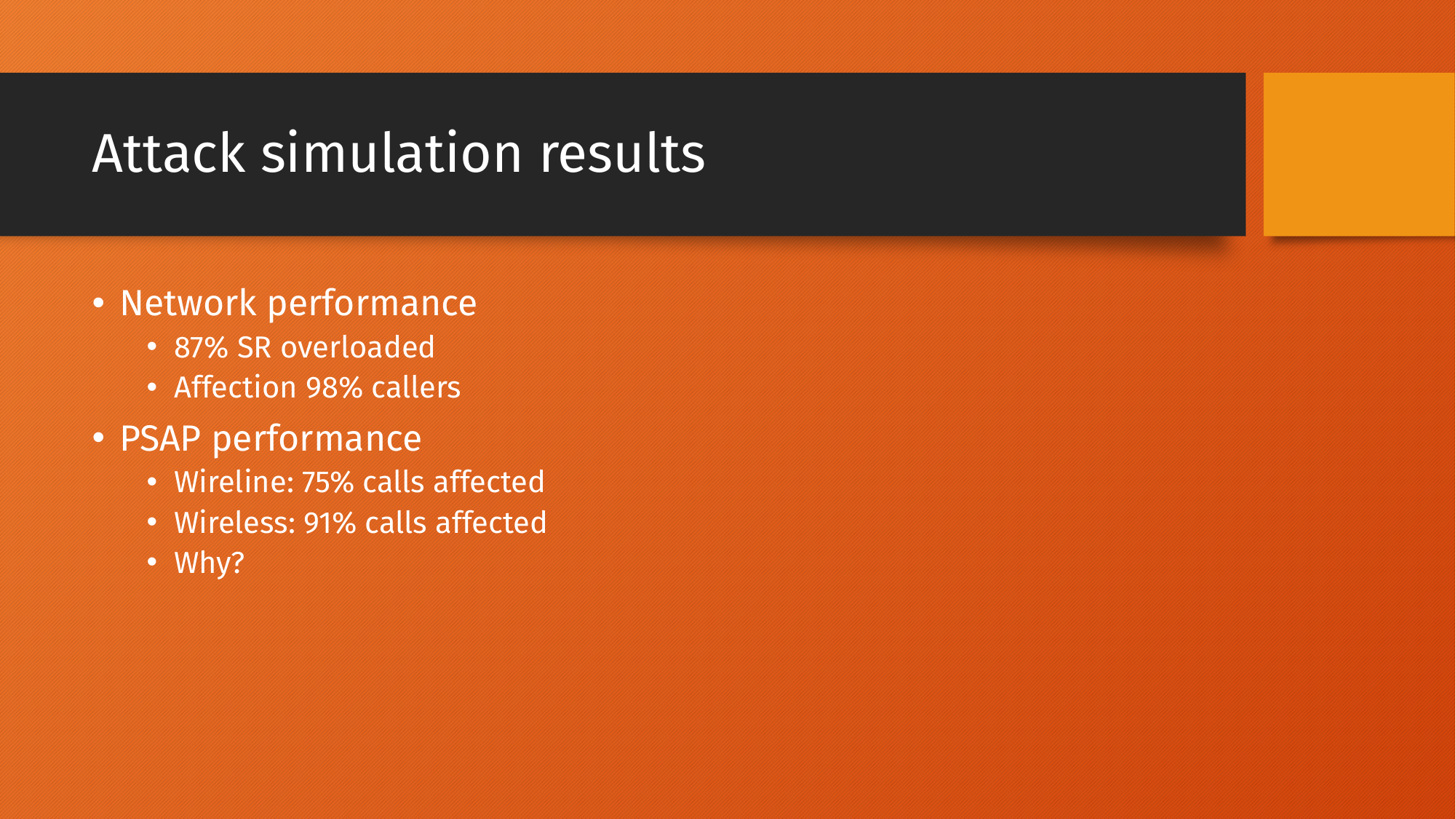

# Attack simulation results
Network performance
87% SR overloaded
Affection 98% callers
PSAP performance
Wireline: 75% calls affected
Wireless: 91% calls affected
Why?